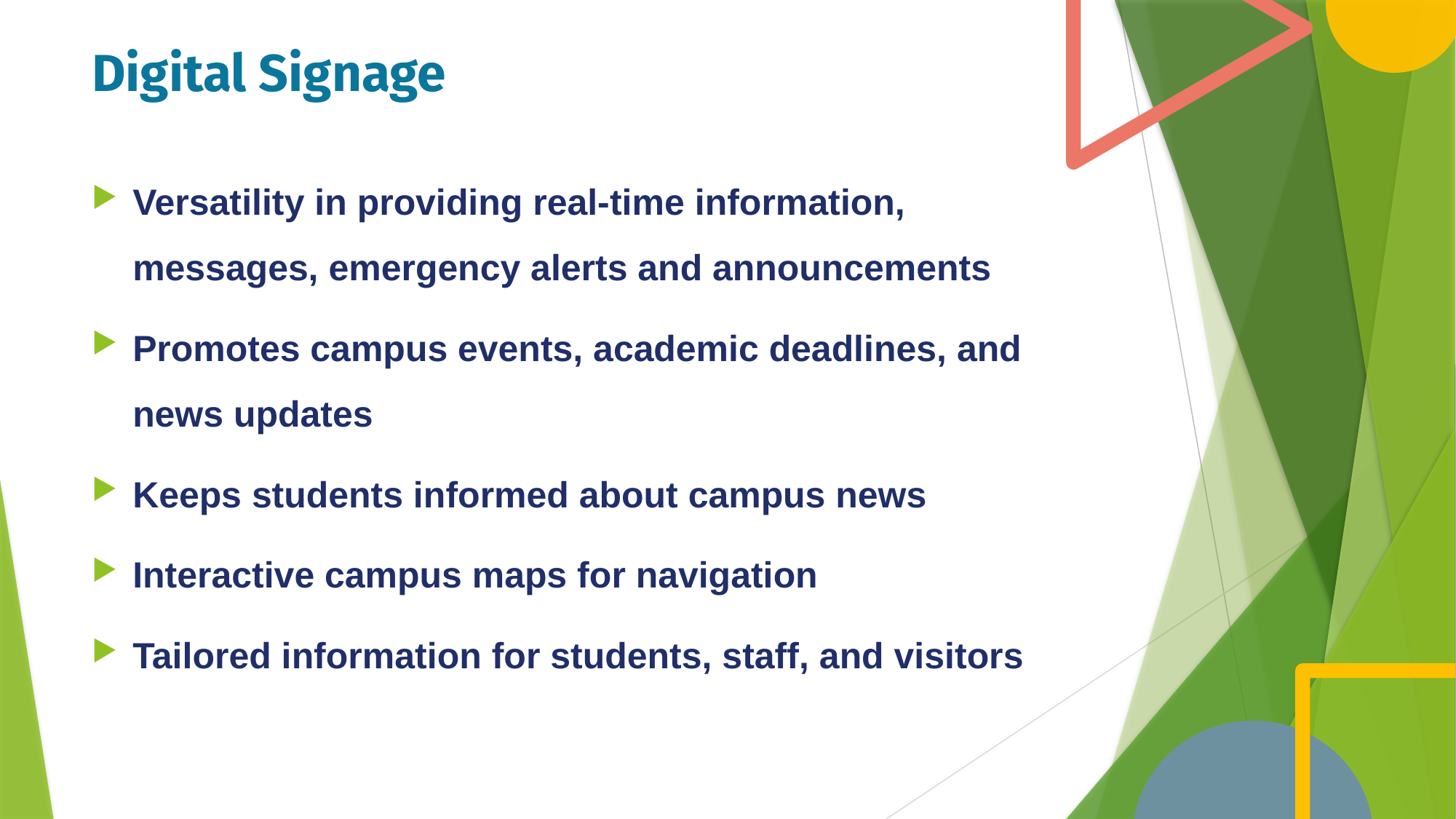

# Digital Signage
Versatility in providing real-time information, messages, emergency alerts and announcements
Promotes campus events, academic deadlines, and news updates
Keeps students informed about campus news
Interactive campus maps for navigation
Tailored information for students, staff, and visitors